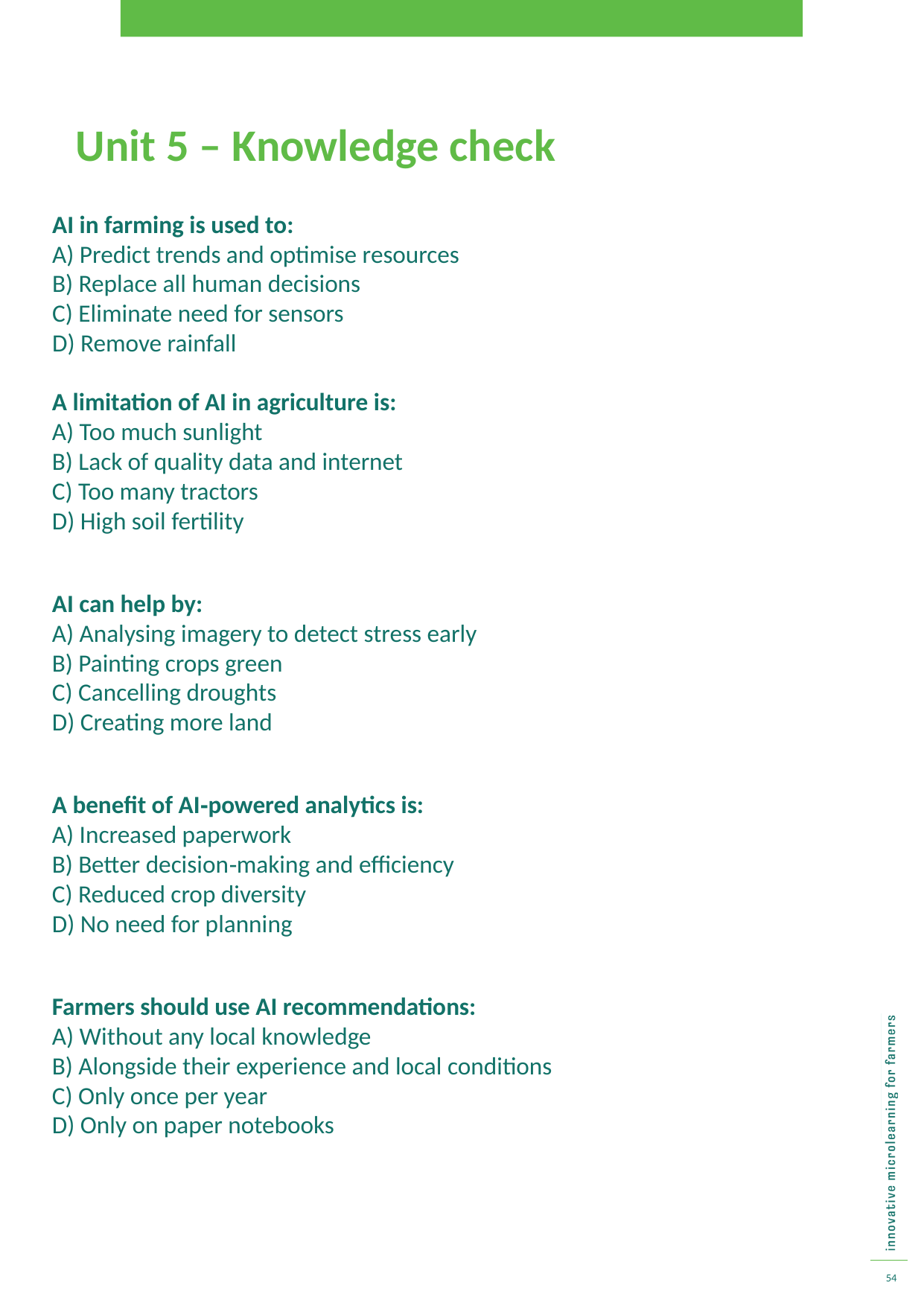

Unit 5 – Knowledge check
AI in farming is used to:
A) Predict trends and optimise resources
B) Replace all human decisions
C) Eliminate need for sensors
D) Remove rainfall
A limitation of AI in agriculture is:
A) Too much sunlight
B) Lack of quality data and internet
C) Too many tractors
D) High soil fertility
AI can help by:
A) Analysing imagery to detect stress early
B) Painting crops green
C) Cancelling droughts
D) Creating more land
A benefit of AI‑powered analytics is:
A) Increased paperwork
B) Better decision‑making and efficiency
C) Reduced crop diversity
D) No need for planning
Farmers should use AI recommendations:
A) Without any local knowledge
B) Alongside their experience and local conditions
C) Only once per year
D) Only on paper notebooks
54